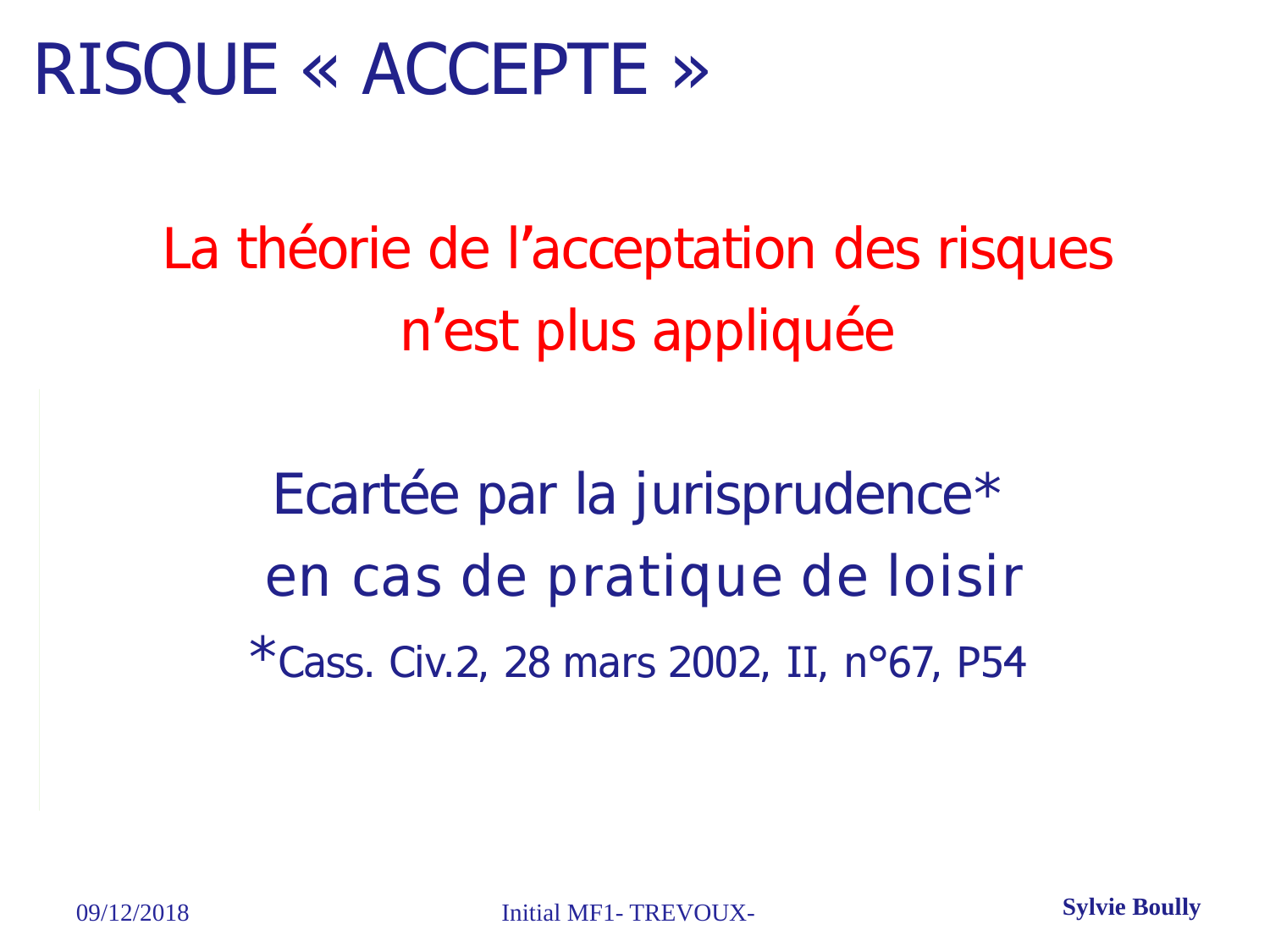

# RISQUE « ACCEPTE »

La théorie de l’acceptation des risques
n’est plus appliquée

Ecartée par la jurisprudence*
en cas de pratique de loisir
       *Cass. Civ.2, 28 mars 2002, II, n°67, P54
09/12/2018
Initial MF1- TREVOUX-
Sylvie Boully